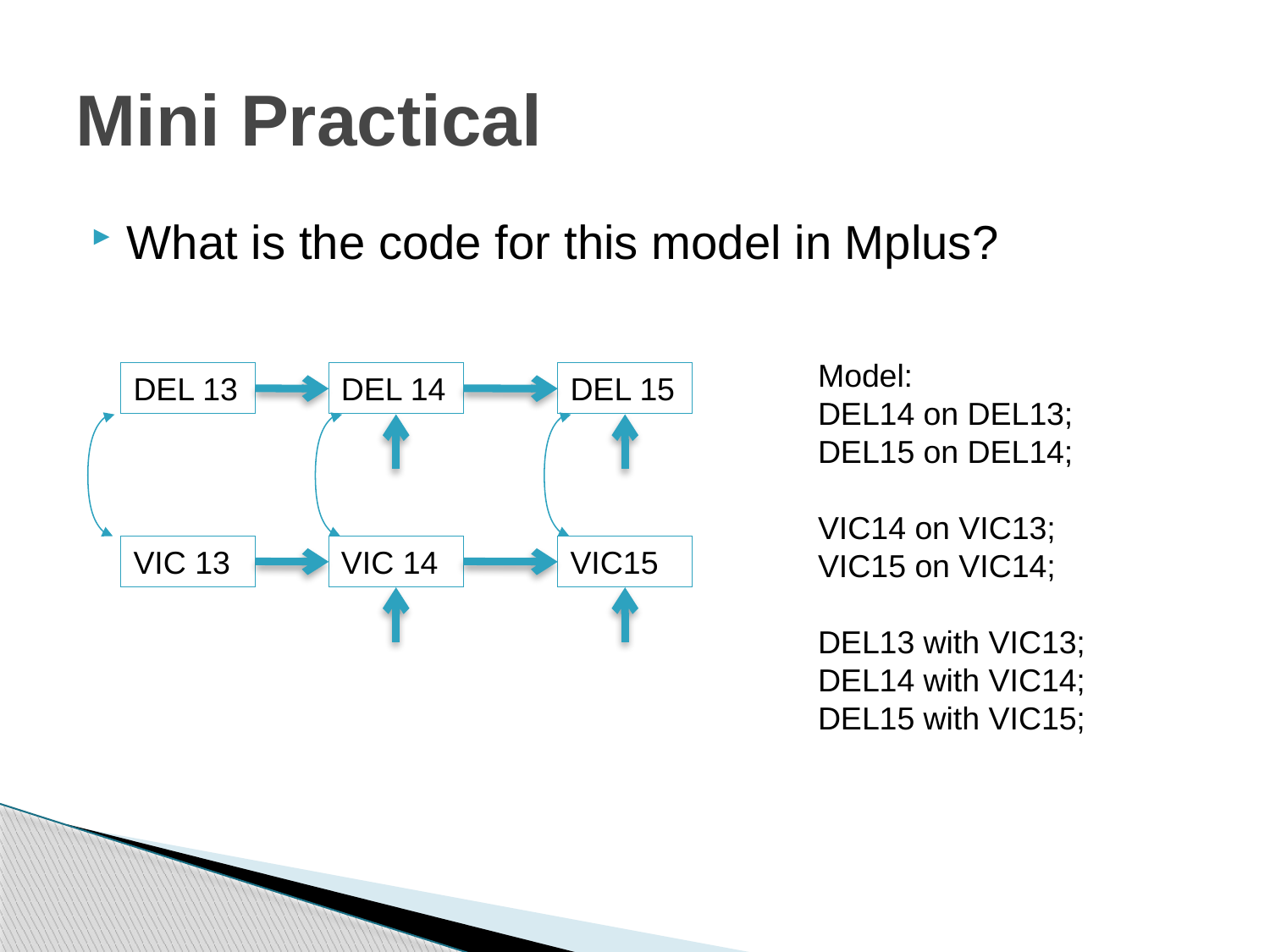

# Mini Practical
What is the code for this model in Mplus?
Model:
DEL14 on DEL13;
DEL15 on DEL14;

VIC14 on VIC13;
VIC15 on VIC14;

DEL13 with VIC13;
DEL14 with VIC14;
DEL15 with VIC15;

DEL 13
DEL 14
DEL 15

VIC 13
VIC 14
VIC15